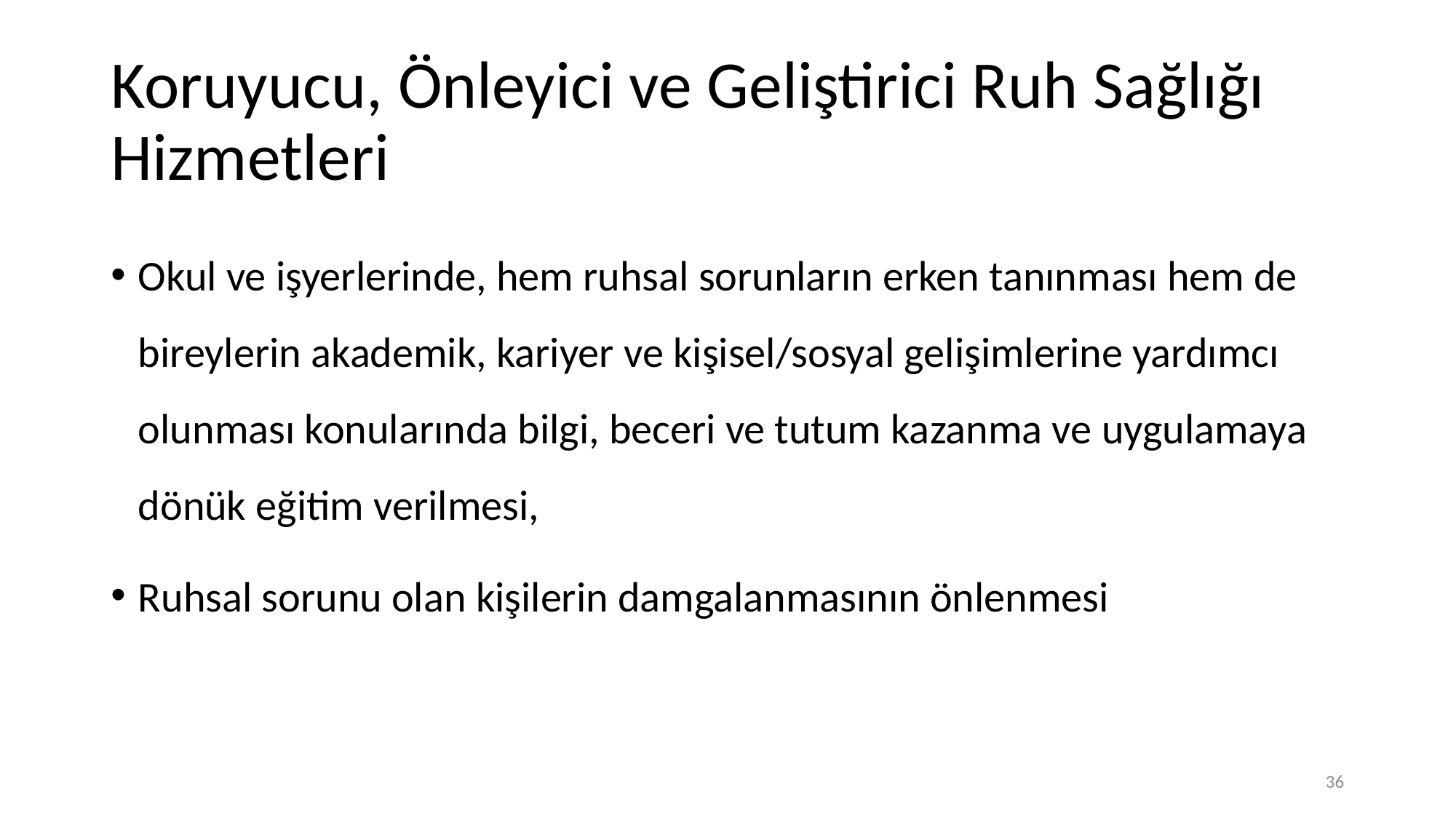

# Koruyucu, Önleyici ve Geliştirici Ruh Sağlığı Hizmetleri
Okul ve işyerlerinde, hem ruhsal sorunların erken tanınması hem de bireylerin akademik, kariyer ve kişisel/sosyal gelişimlerine yardımcı olunması konularında bilgi, beceri ve tutum kazanma ve uygulamaya dönük eğitim verilmesi,
Ruhsal sorunu olan kişilerin damgalanmasının önlenmesi
36